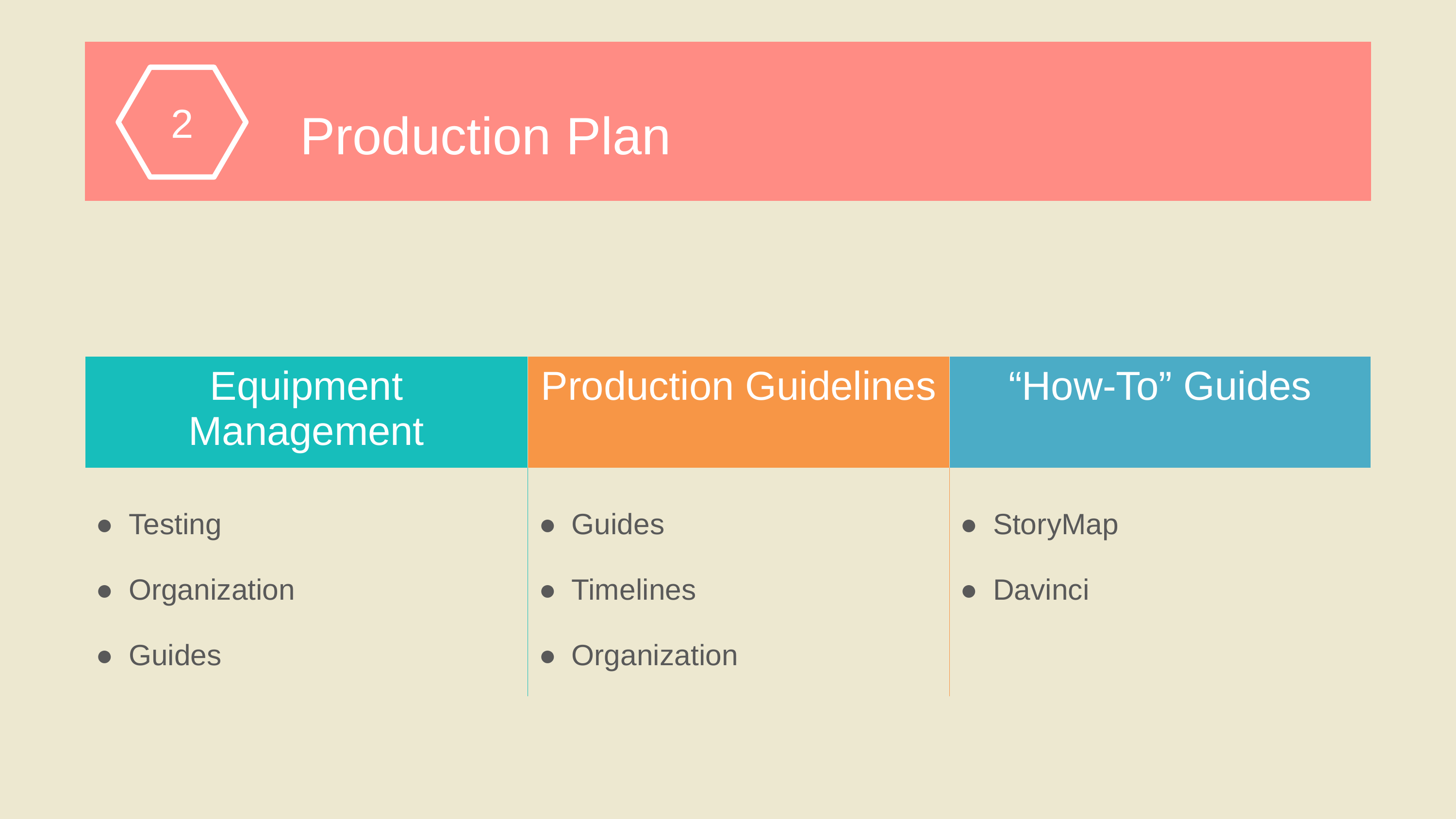

Production Plan
2
| Equipment Management | Production Guidelines | “How-To” Guides |
| --- | --- | --- |
| Testing Organization Guides | Guides Timelines Organization | StoryMap Davinci |